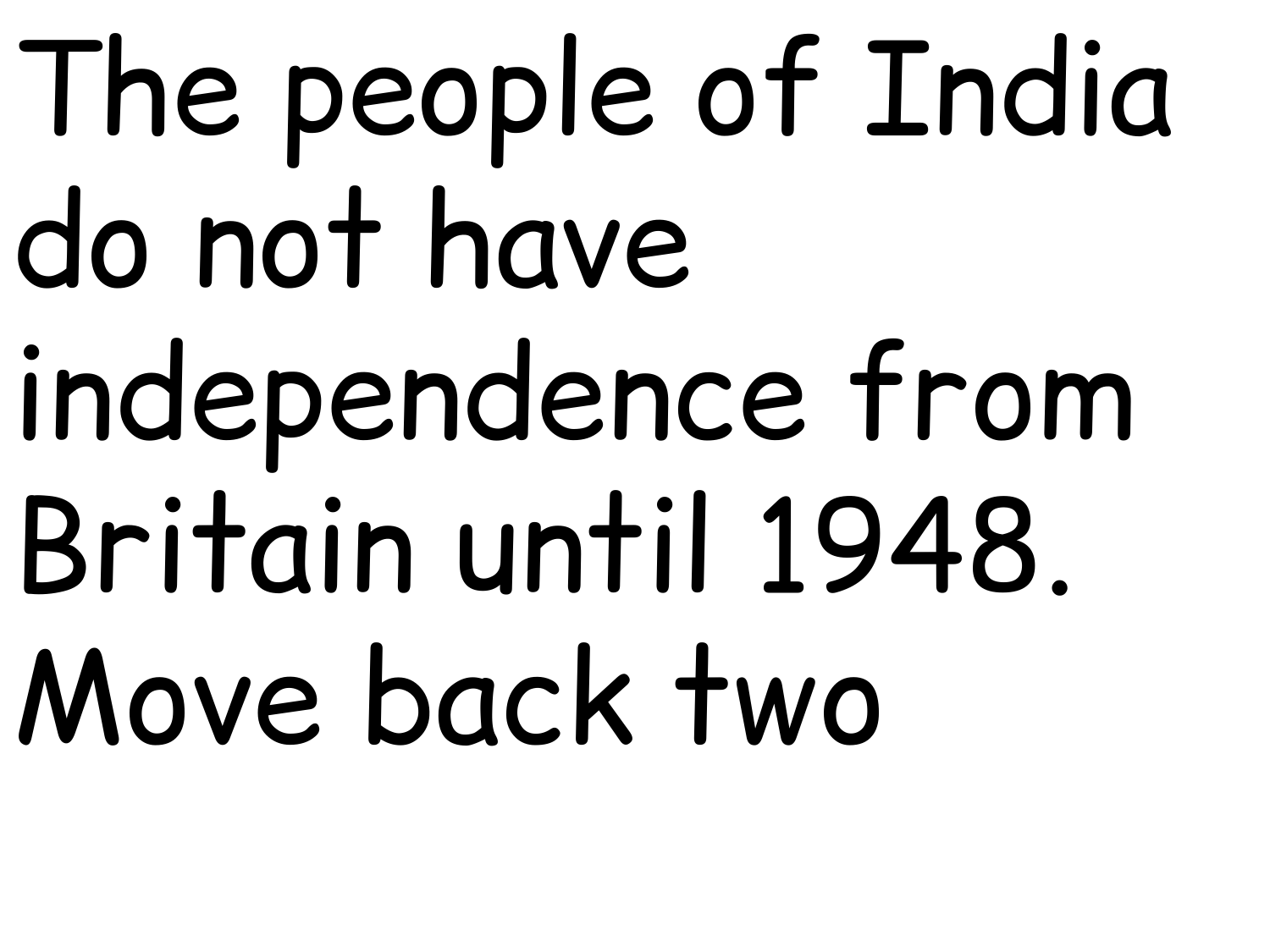

The people of India do not have independence from Britain until 1948.
Move back two